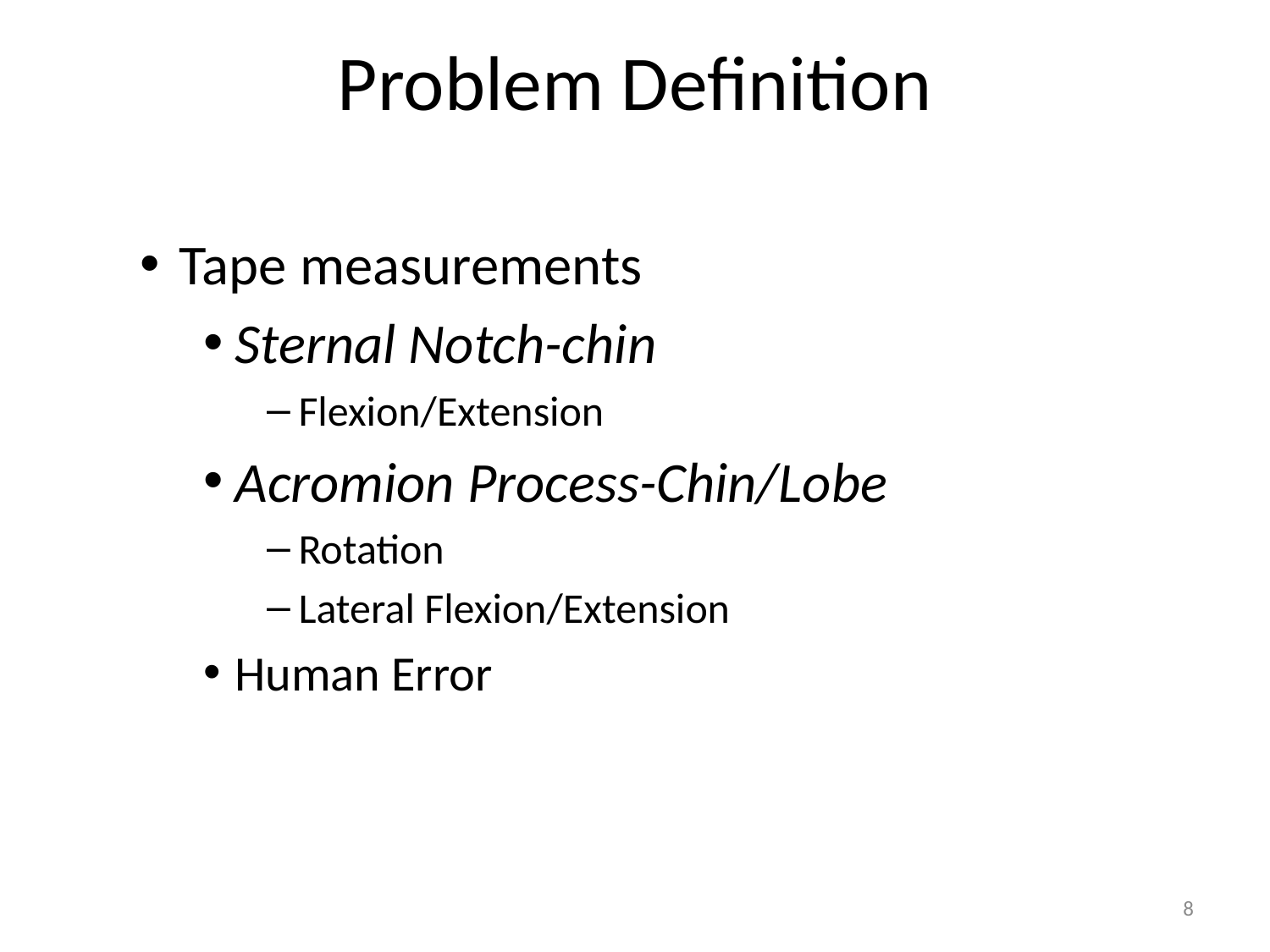

# Problem Definition
Tape measurements
Sternal Notch-chin
Flexion/Extension
Acromion Process-Chin/Lobe
Rotation
Lateral Flexion/Extension
Human Error
8